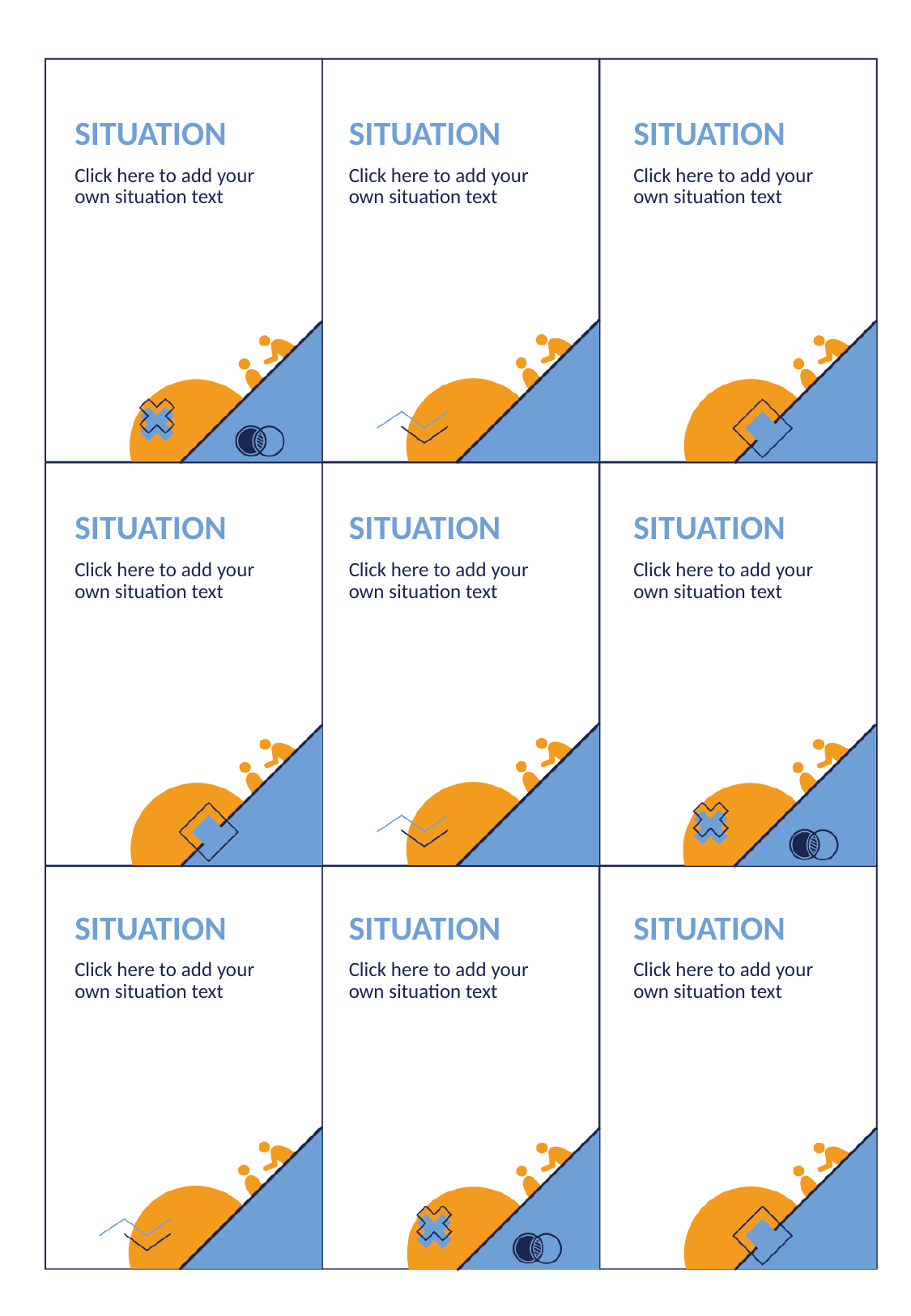

# SITUATION
SITUATION
SITUATION
Click here to add your own situation text
Click here to add your own situation text
Click here to add your own situation text
SITUATION
SITUATION
SITUATION
Click here to add your own situation text
Click here to add your own situation text
Click here to add your own situation text
SITUATION
SITUATION
SITUATION
Click here to add your own situation text
Click here to add your own situation text
Click here to add your own situation text